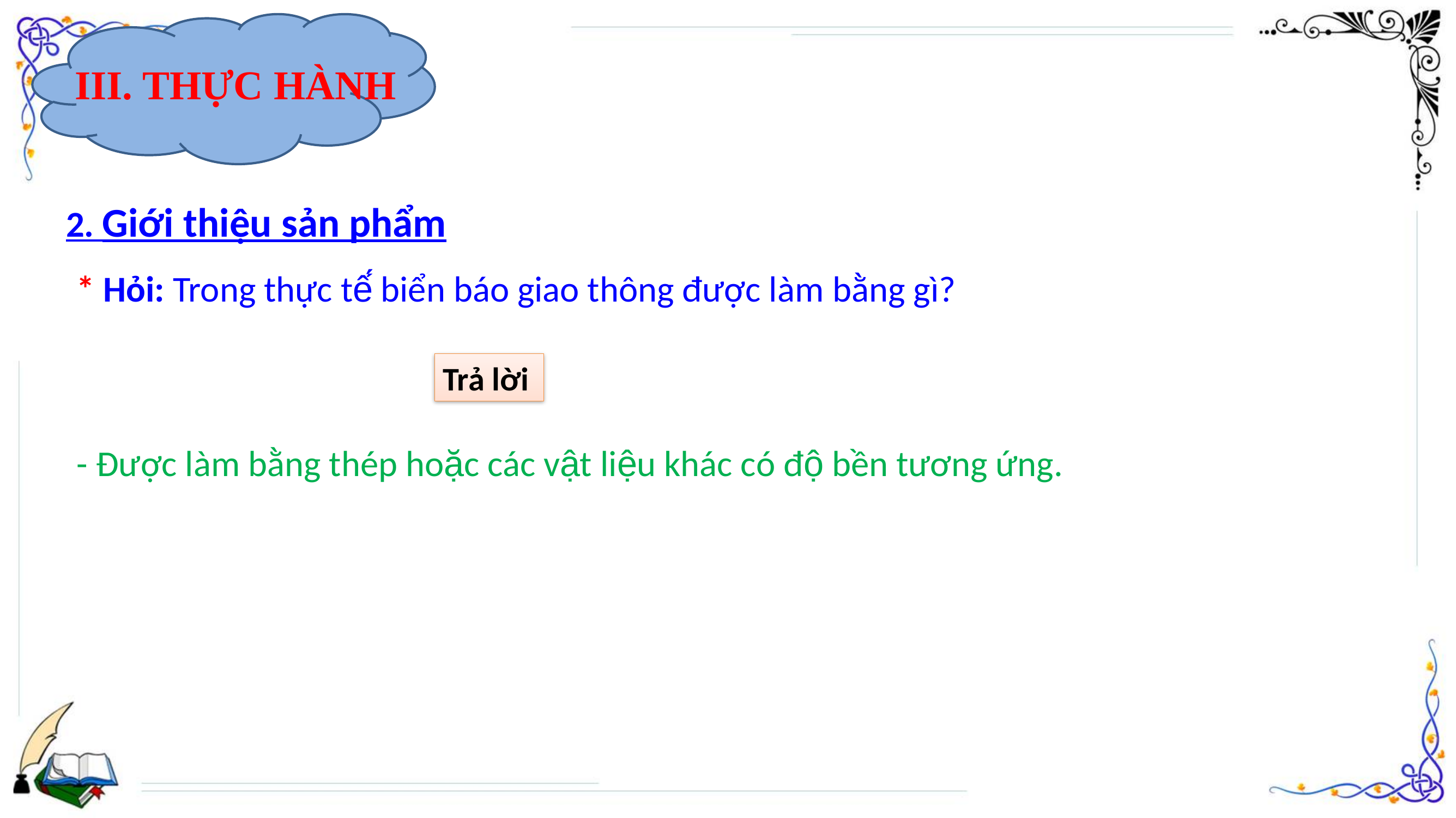

III. THỰC HÀNH
2. Giới thiệu sản phẩm
* Hỏi: Trong thực tế́ biển báo giao thông được làm bằng gì?
Trả lời
- Được làm bằng thép hoặc các vật liệu khác có độ bền tương ứng.